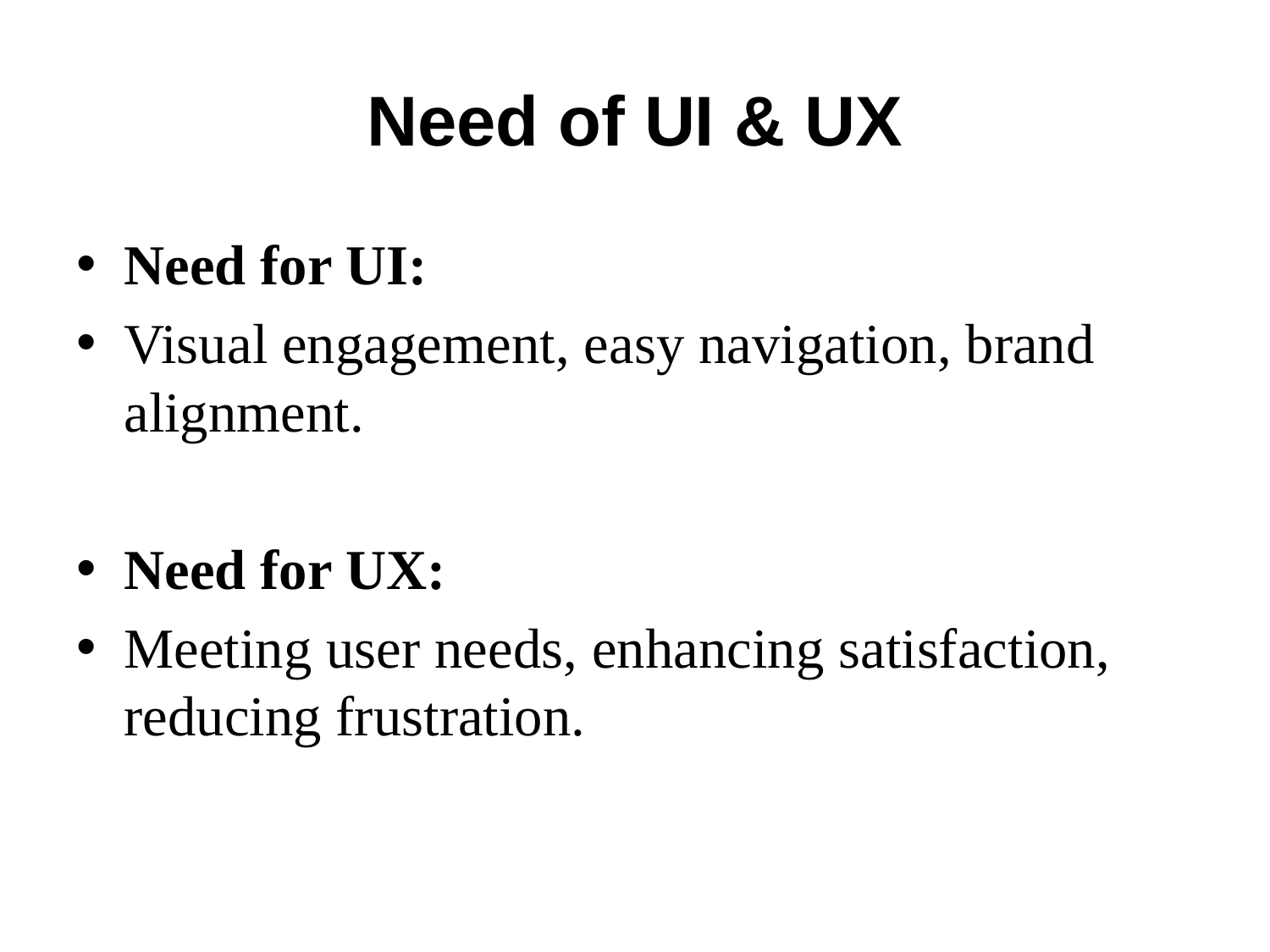

# Need of UI & UX
Need for UI:
Visual engagement, easy navigation, brand alignment.

Need for UX:
Meeting user needs, enhancing satisfaction, reducing frustration.